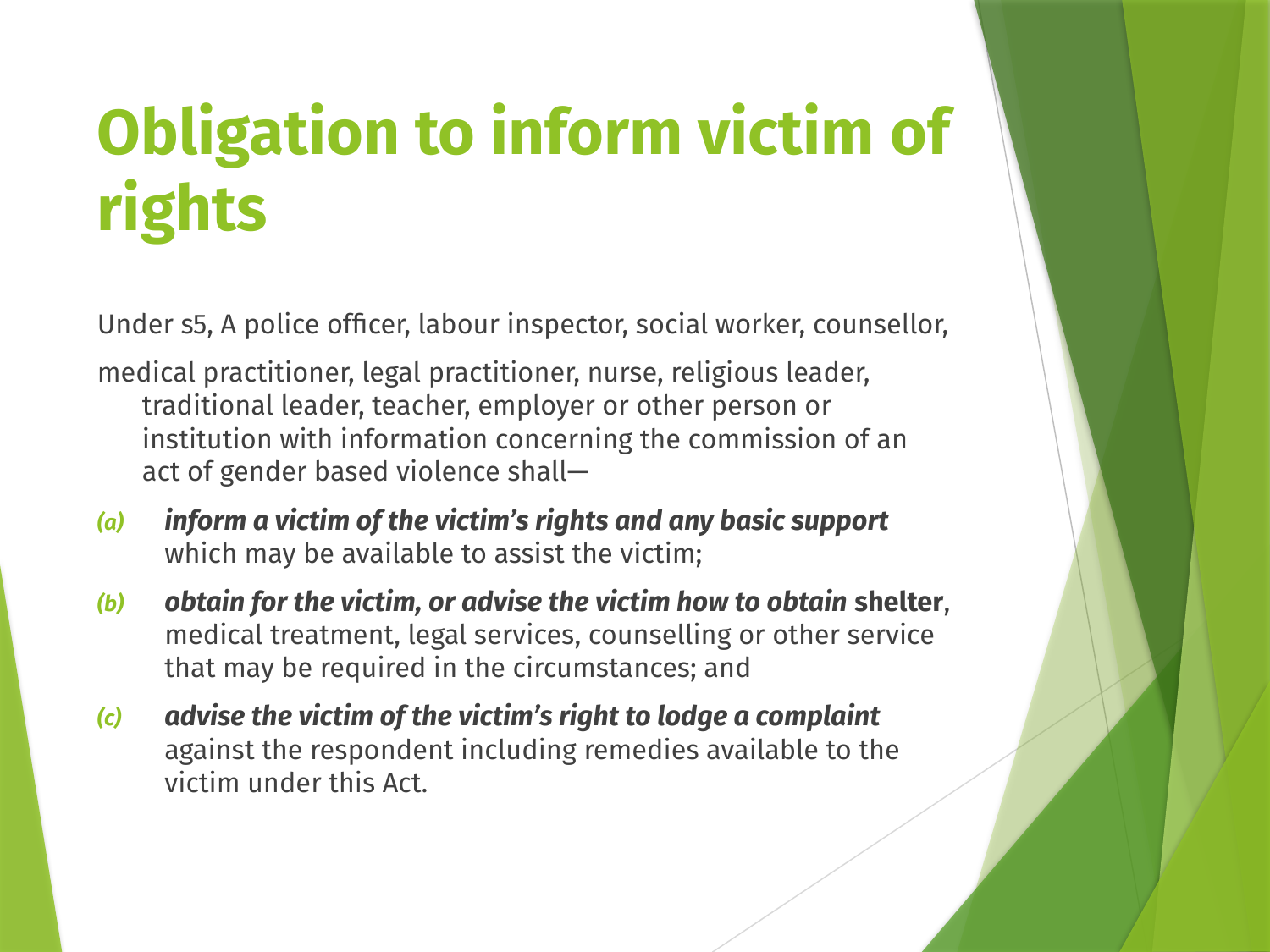

# Obligation to inform victim of rights
Under s5, A police officer, labour inspector, social worker, counsellor,
medical practitioner, legal practitioner, nurse, religious leader, traditional leader, teacher, employer or other person or institution with information concerning the commission of an act of gender based violence shall—
inform a victim of the victim’s rights and any basic support which may be available to assist the victim;
obtain for the victim, or advise the victim how to obtain shelter, medical treatment, legal services, counselling or other service that may be required in the circumstances; and
advise the victim of the victim’s right to lodge a complaint against the respondent including remedies available to the victim under this Act.